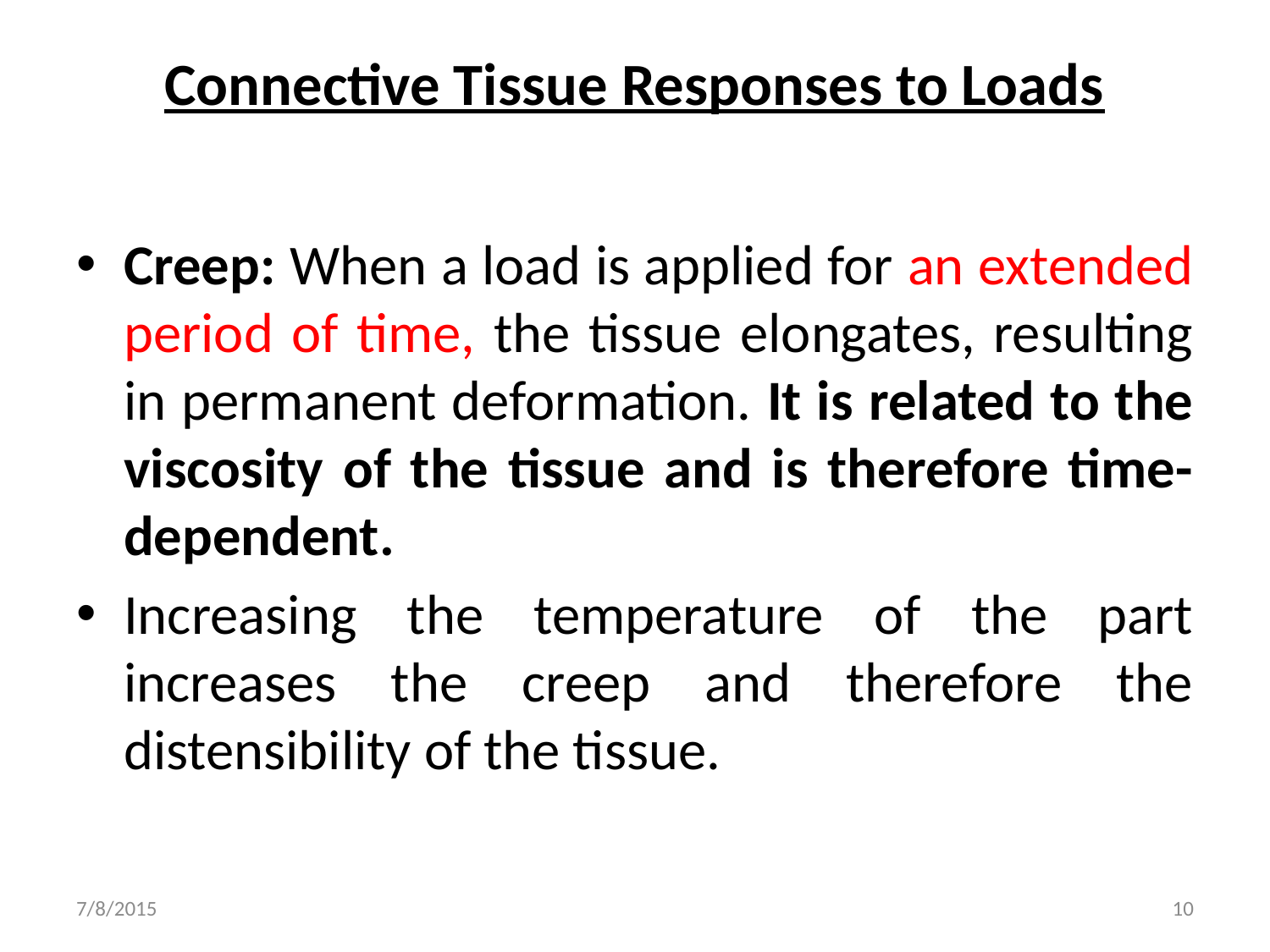

# Connective Tissue Responses to Loads
Creep: When a load is applied for an extended period of time, the tissue elongates, resulting in permanent deformation. It is related to the viscosity of the tissue and is therefore time-dependent.
Increasing the temperature of the part increases the creep and therefore the distensibility of the tissue.

7/8/2015
10